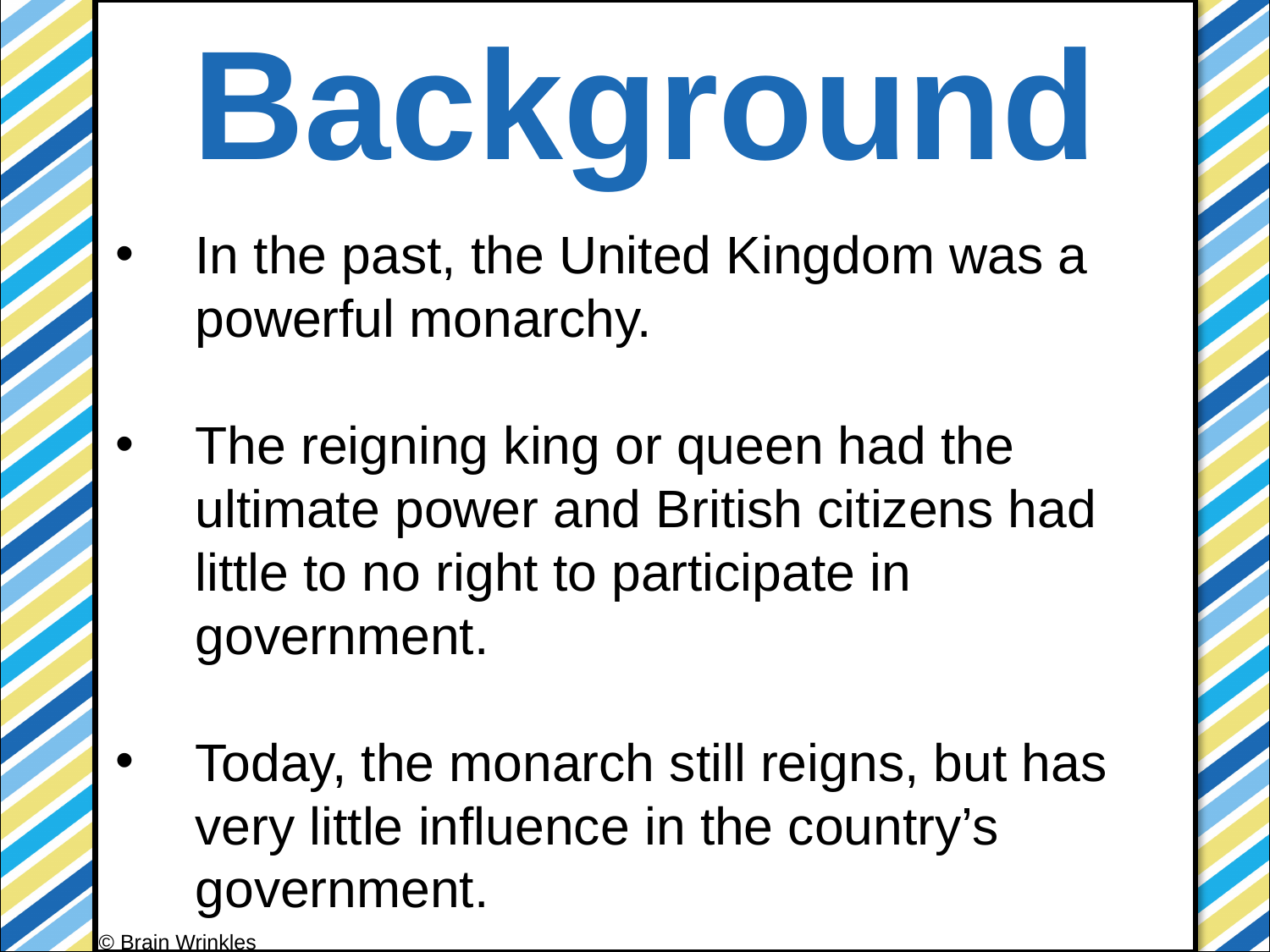

Background

#
In the past, the United Kingdom was a powerful monarchy.

The reigning king or queen had the ultimate power and British citizens had little to no right to participate in government.

Today, the monarch still reigns, but has very little influence in the country’s government.

© Brain Wrinkles